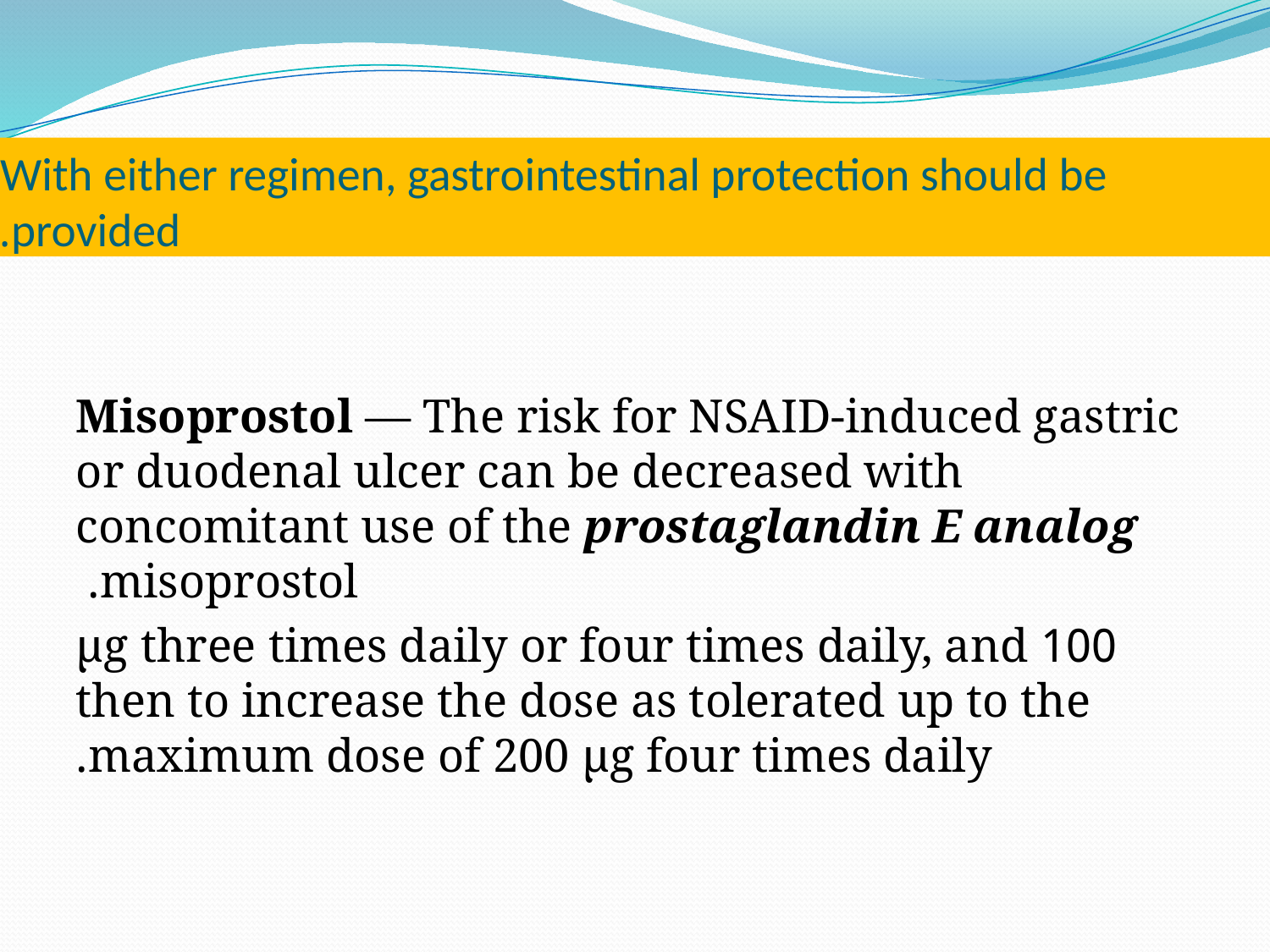

# With either regimen, gastrointestinal protection should be provided.
Misoprostol — The risk for NSAID-induced gastric or duodenal ulcer can be decreased with concomitant use of the prostaglandin E analog misoprostol.
100 µg three times daily or four times daily, and then to increase the dose as tolerated up to the maximum dose of 200 µg four times daily.